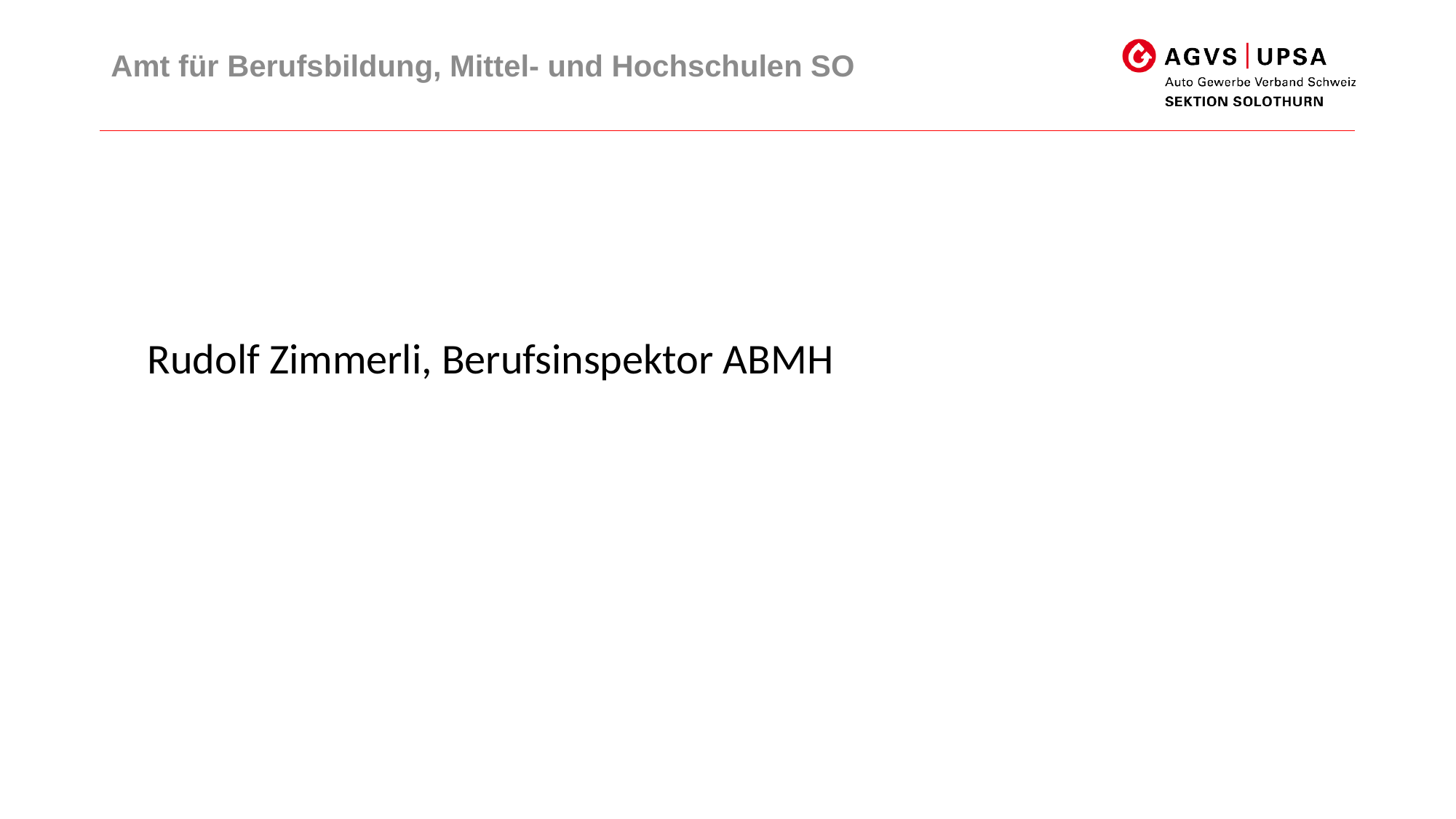

Amt für Berufsbildung, Mittel- und Hochschulen SO
Rudolf Zimmerli, Berufsinspektor ABMH